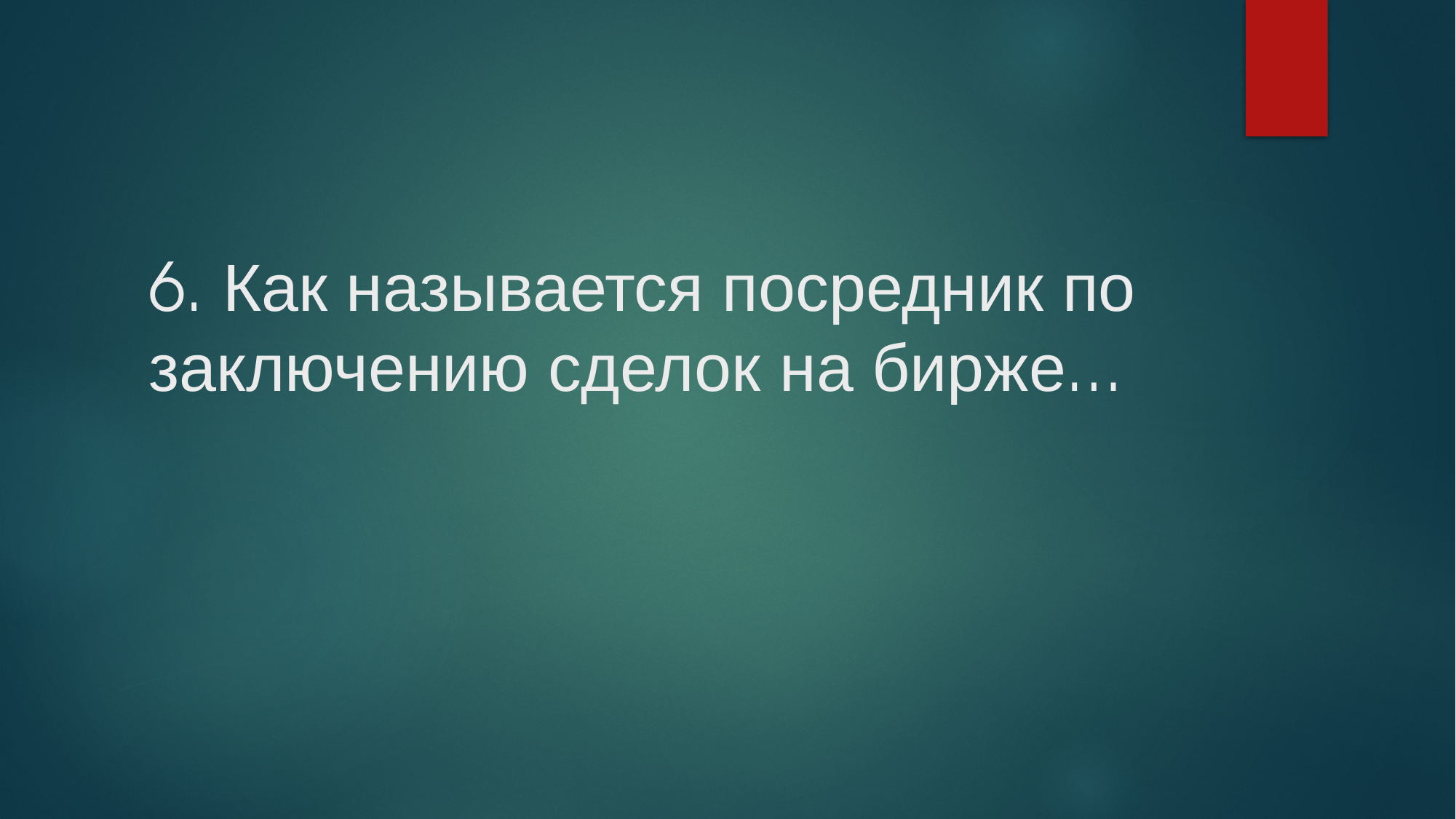

# 6. Как называется посредник по заключению сделок на бирже…